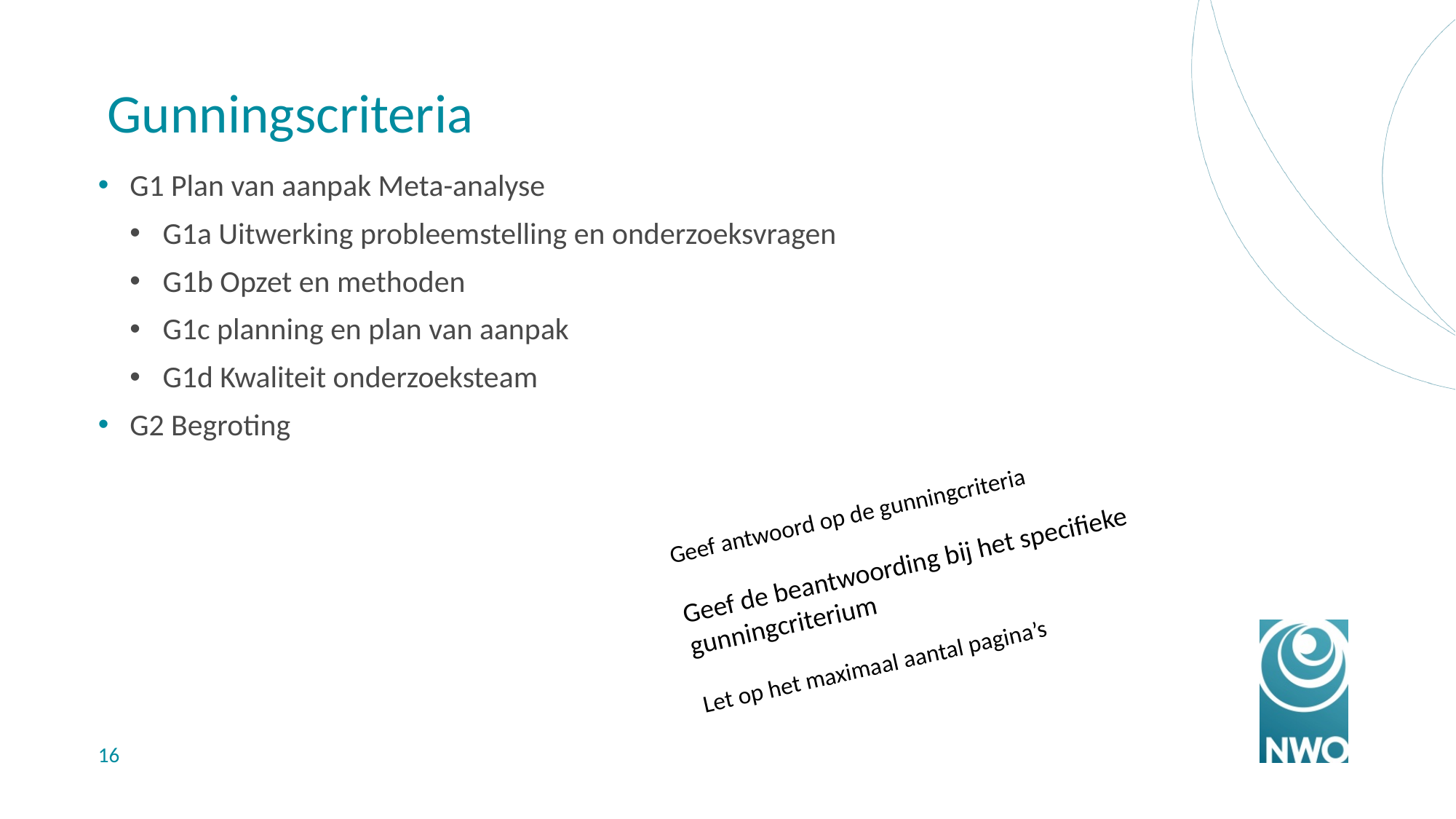

# Gunningscriteria
G1 Plan van aanpak Meta-analyse
G1a Uitwerking probleemstelling en onderzoeksvragen
G1b Opzet en methoden
G1c planning en plan van aanpak
G1d Kwaliteit onderzoeksteam
G2 Begroting
Geef antwoord op de gunningcriteria

Geef de beantwoording bij het specifieke gunningcriterium

Let op het maximaal aantal pagina’s
16